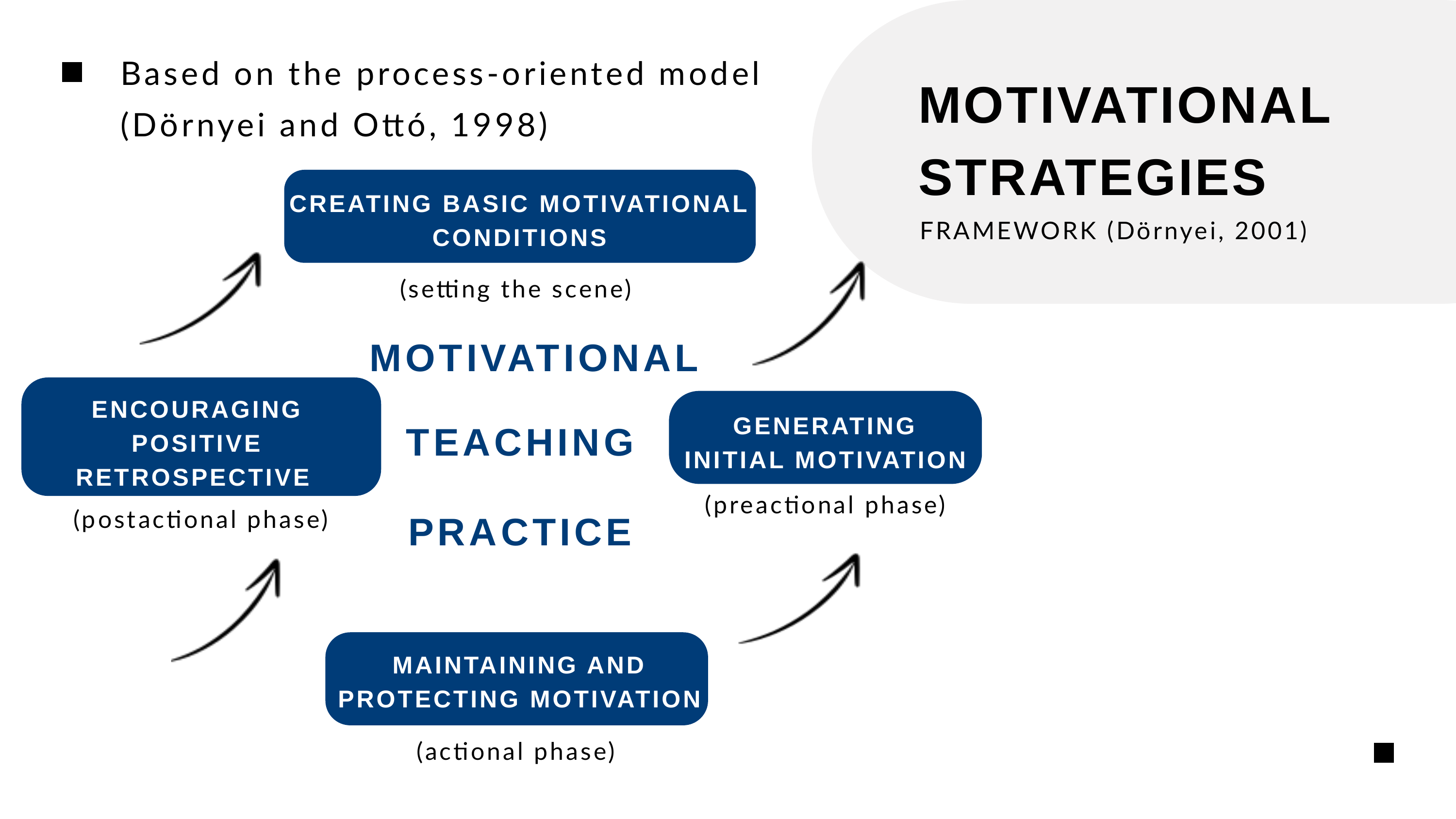

Based on the process-oriented model
(Dörnyei and Ottó, 1998)
MOTIVATIONAL STRATEGIES

CREATING BASIC MOTIVATIONAL CONDITIONS
FRAMEWORK (Dörnyei, 2001)

(setting the scene)
MOTIVATIONAL

ENCOURAGING POSITIVE RETROSPECTIVE
SELF-EVALUATION

GENERATING INITIAL MOTIVATION
TEACHING
(preactional phase)
(postactional phase)
PRACTICE

MAINTAINING AND PROTECTING MOTIVATION
(actional phase)